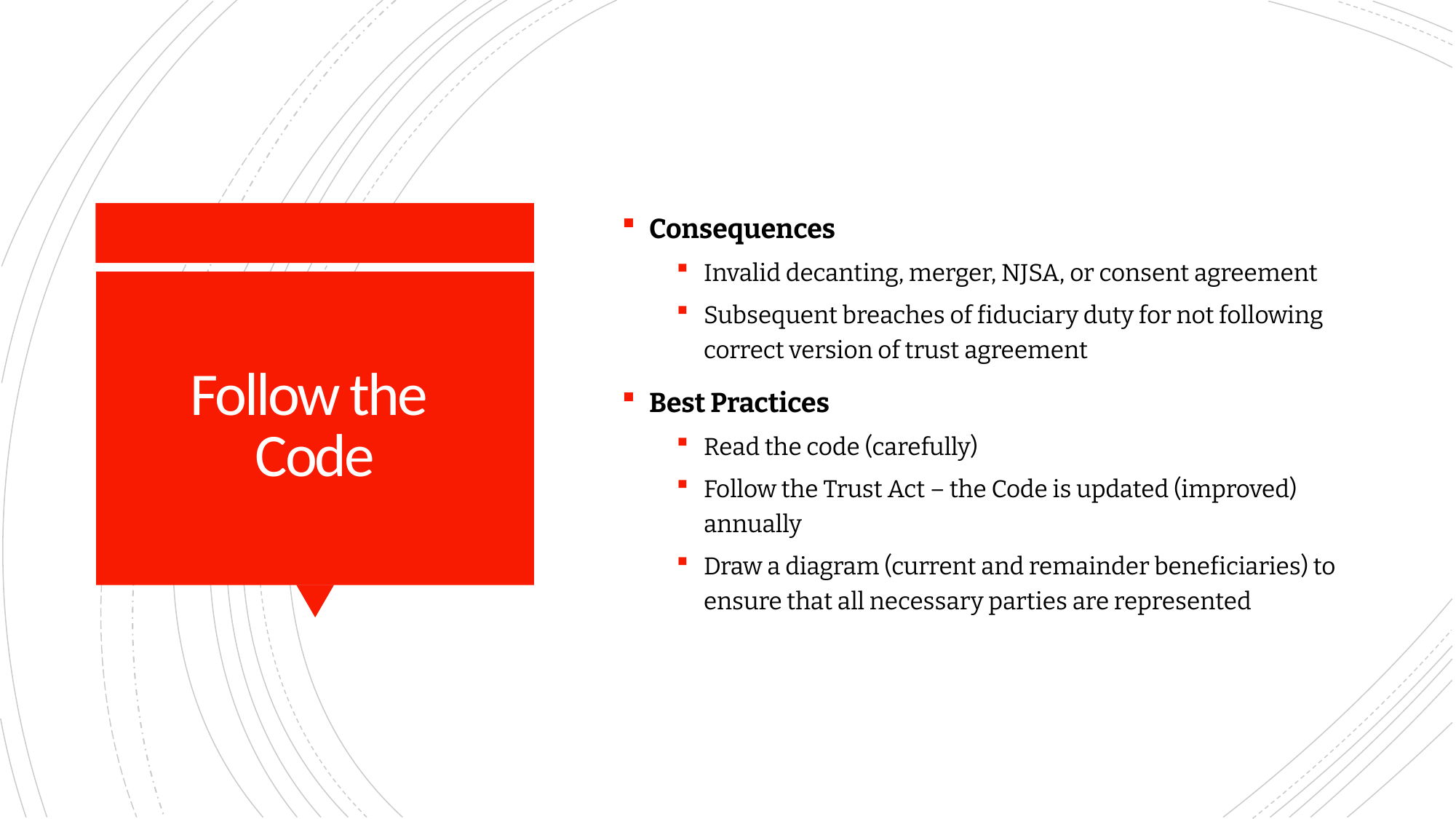

Consequences
Invalid decanting, merger, NJSA, or consent agreement
Subsequent breaches of fiduciary duty for not following correct version of trust agreement
Best Practices
Read the code (carefully)
Follow the Trust Act – the Code is updated (improved) annually
Draw a diagram (current and remainder beneficiaries) to ensure that all necessary parties are represented
# Follow the Code